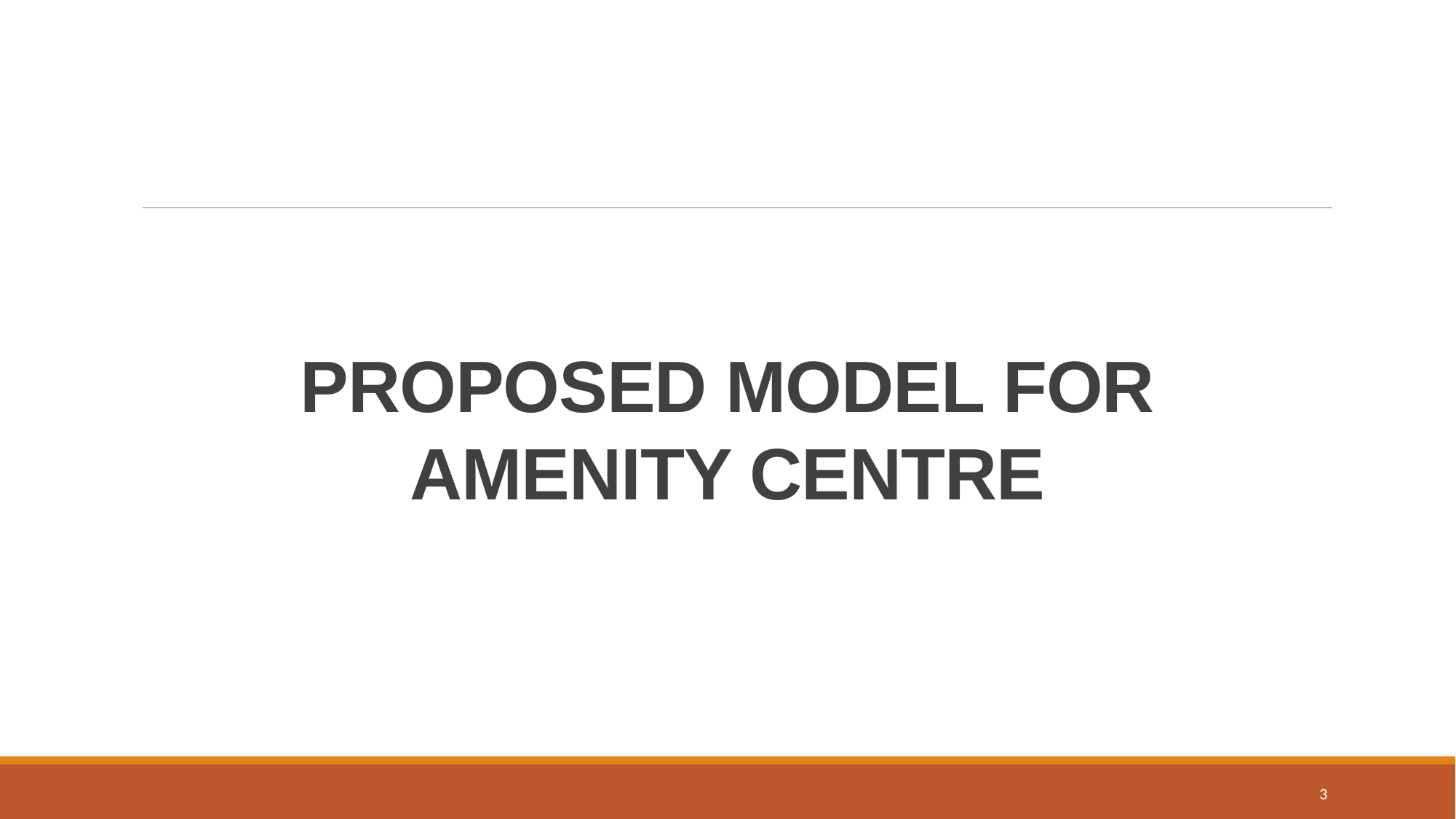

# PROPOSED MODEL FOR AMENITY CENTRE
3